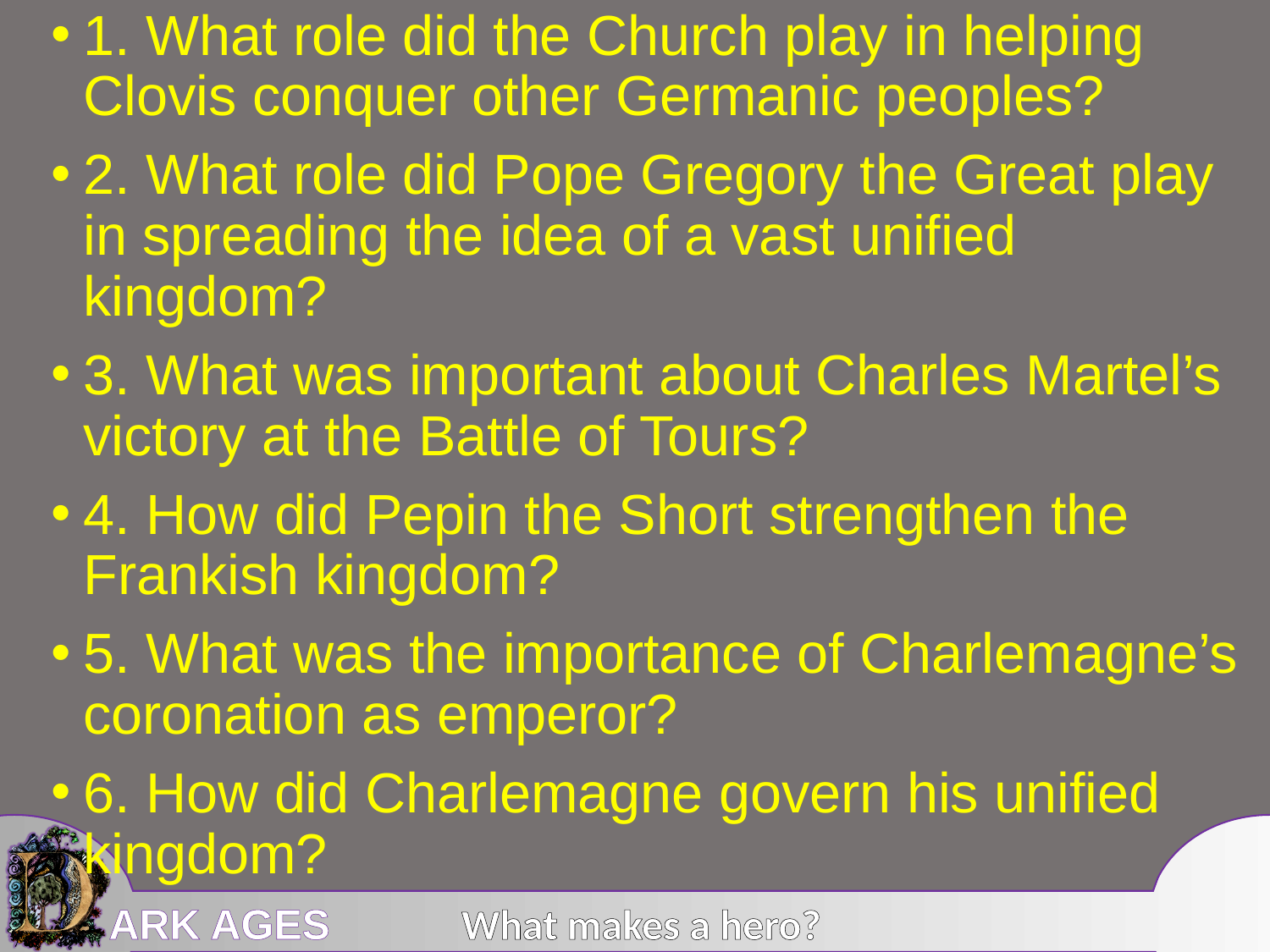

1. What role did the Church play in helping Clovis conquer other Germanic peoples?
2. What role did Pope Gregory the Great play in spreading the idea of a vast unified kingdom?
3. What was important about Charles Martel’s victory at the Battle of Tours?
4. How did Pepin the Short strengthen the Frankish kingdom?
5. What was the importance of Charlemagne’s coronation as emperor?
6. How did Charlemagne govern his unified    	kingdom?

#